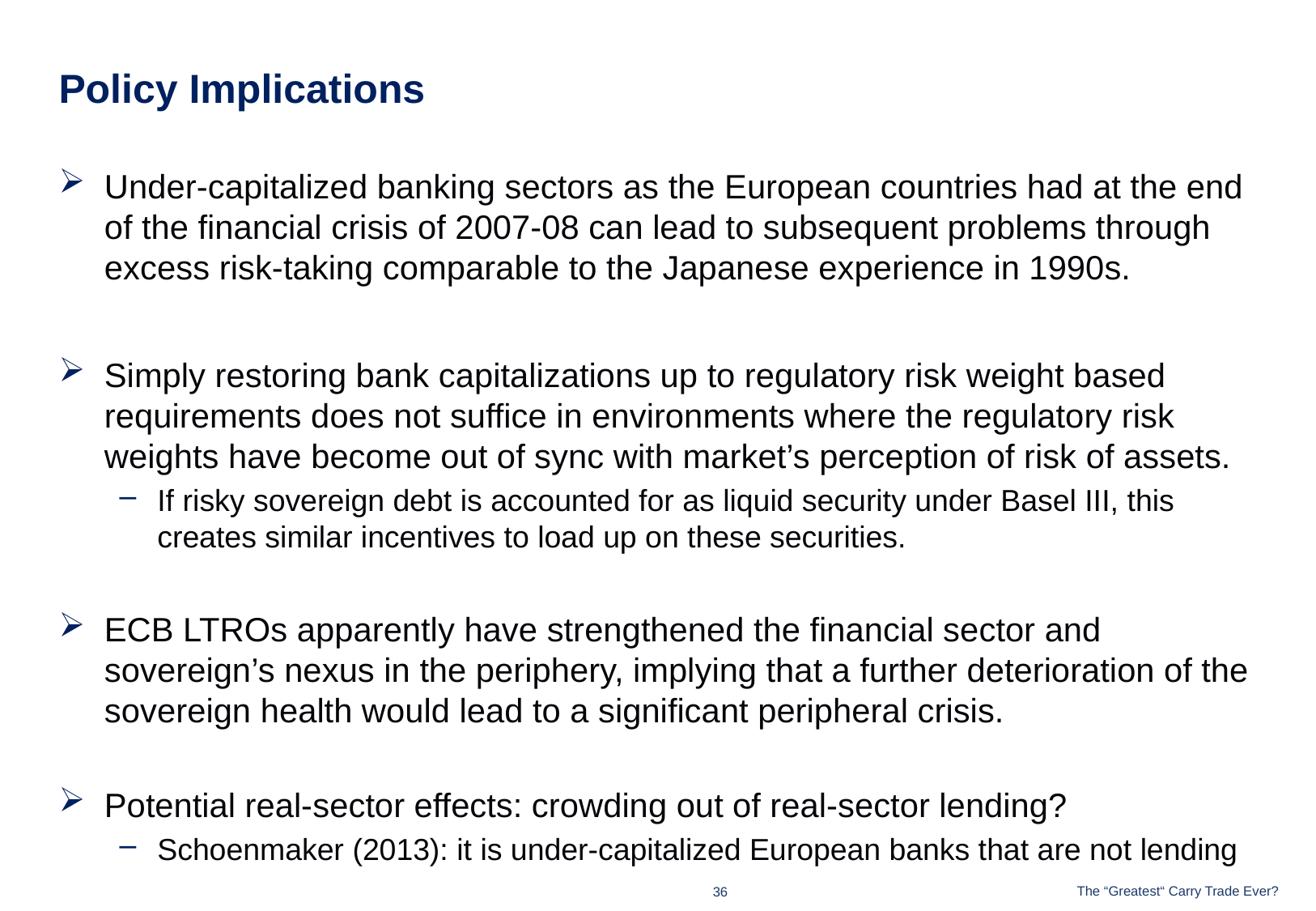

# Policy Implications
Under-capitalized banking sectors as the European countries had at the end of the financial crisis of 2007-08 can lead to subsequent problems through excess risk-taking comparable to the Japanese experience in 1990s.

Simply restoring bank capitalizations up to regulatory risk weight based requirements does not suffice in environments where the regulatory risk weights have become out of sync with market’s perception of risk of assets.
If risky sovereign debt is accounted for as liquid security under Basel III, this creates similar incentives to load up on these securities.

ECB LTROs apparently have strengthened the financial sector and sovereign’s nexus in the periphery, implying that a further deterioration of the sovereign health would lead to a significant peripheral crisis.

Potential real-sector effects: crowding out of real-sector lending?
Schoenmaker (2013): it is under-capitalized European banks that are not lending